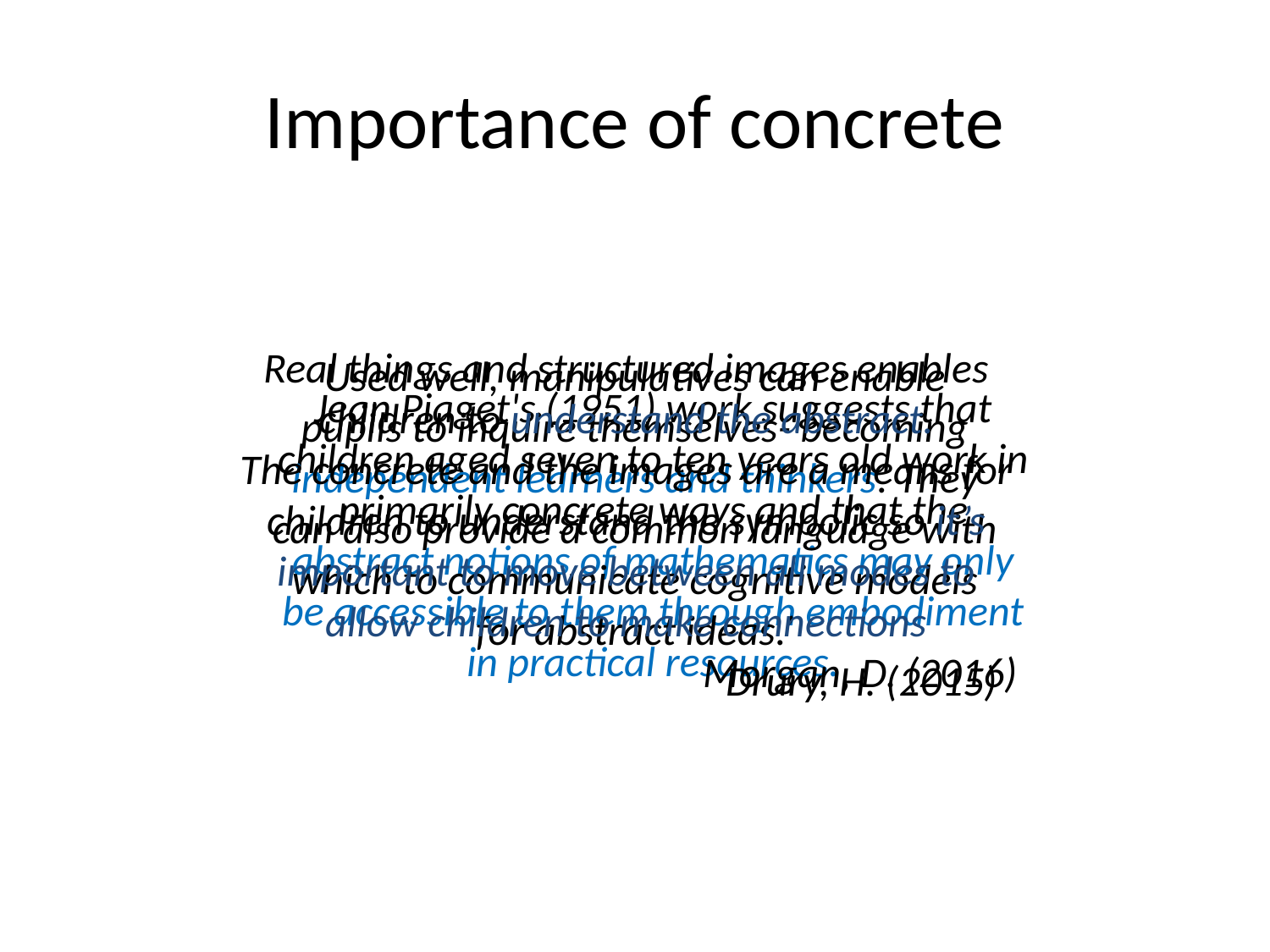

# Importance of concrete
Real things and structured images enables children to understand the abstract.
The concrete and the images are a means for children to understand the symbolic so it’s important to move between all modes to allow children to make connections
Morgan, D. (2016)

Used well, manipulatives can enable pupils to inquire themselves- becoming independent learners and thinkers. They can also provide a common language with which to communicate cognitive models for abstract ideas.’
Drury, H. (2015)

Jean Piaget's (1951) work suggests that children aged seven to ten years old work in primarily concrete ways and that the abstract notions of mathematics may only be accessible to them through embodiment in practical resources.